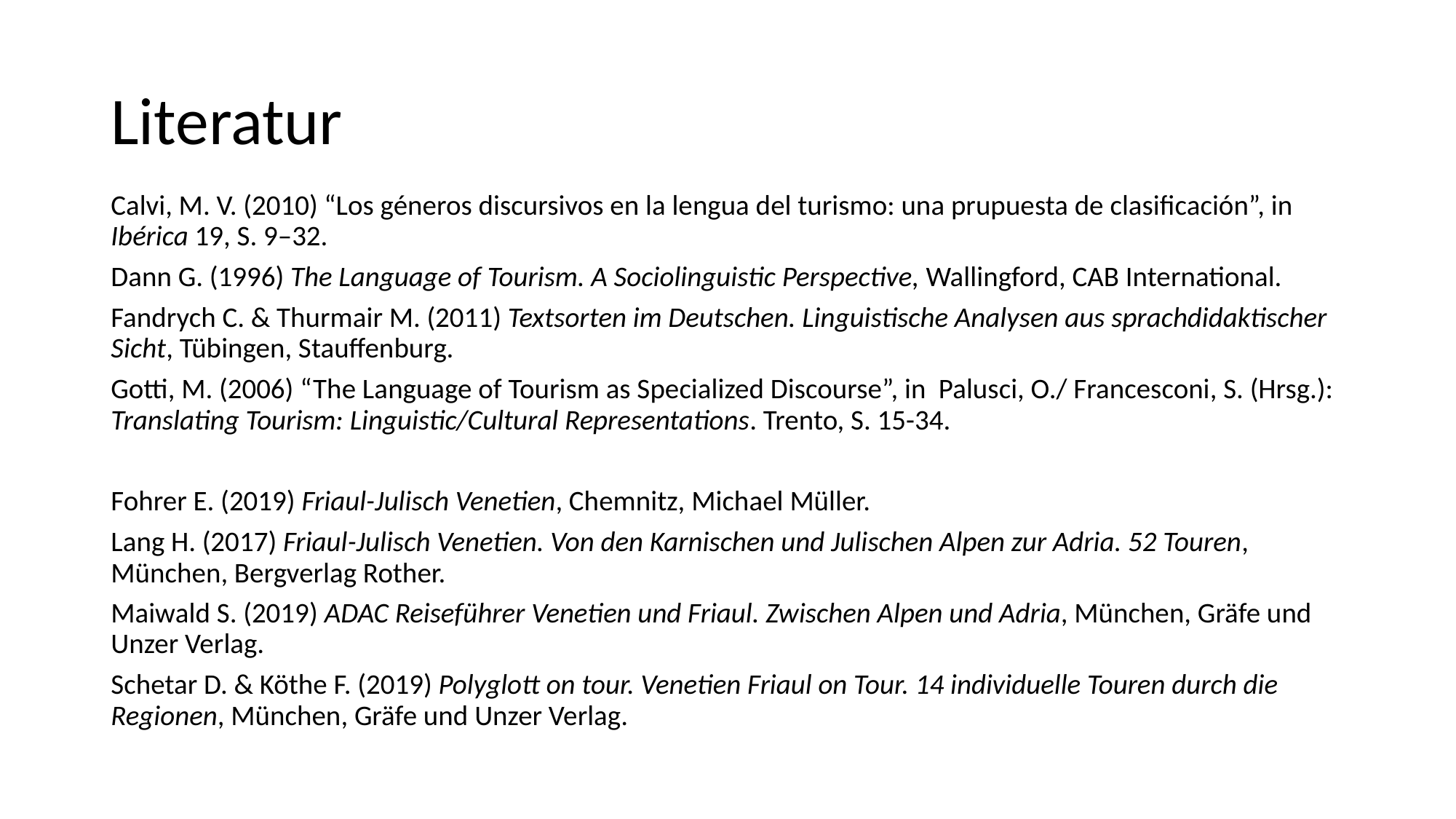

# Literatur
Calvi, M. V. (2010) “Los géneros discursivos en la lengua del turismo: una prupuesta de clasificación”, in Ibérica 19, S. 9–32.
Dann G. (1996) The Language of Tourism. A Sociolinguistic Perspective, Wallingford, CAB International.
Fandrych C. & Thurmair M. (2011) Textsorten im Deutschen. Linguistische Analysen aus sprachdidaktischer Sicht, Tübingen, Stauffenburg.
Gotti, M. (2006) “The Language of Tourism as Specialized Discourse”, in  Palusci, O./ Francesconi, S. (Hrsg.): Translating Tourism: Linguistic/Cultural Representations. Trento, S. 15-34.

Fohrer E. (2019) Friaul-Julisch Venetien, Chemnitz, Michael Müller.
Lang H. (2017) Friaul-Julisch Venetien. Von den Karnischen und Julischen Alpen zur Adria. 52 Touren, München, Bergverlag Rother.
Maiwald S. (2019) ADAC Reiseführer Venetien und Friaul. Zwischen Alpen und Adria, München, Gräfe und Unzer Verlag.
Schetar D. & Köthe F. (2019) Polyglott on tour. Venetien Friaul on Tour. 14 individuelle Touren durch die Regionen, München, Gräfe und Unzer Verlag.